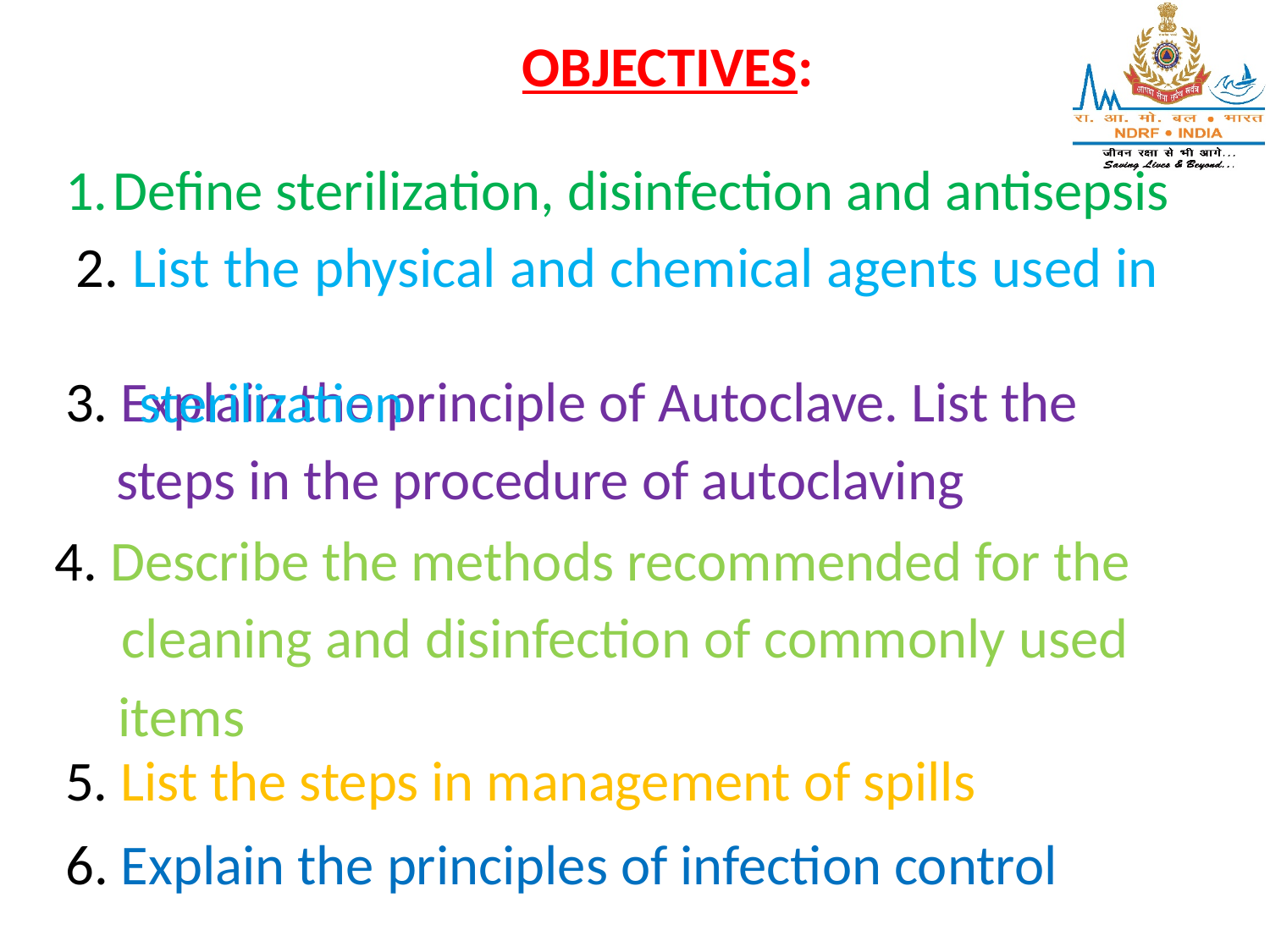

OBJECTIVES:
Define sterilization, disinfection and antisepsis
2. List the physical and chemical agents used in
     sterilization
3. Explain the principle of Autoclave. List the
    steps in the procedure of autoclaving
4. Describe the methods recommended for the
     cleaning and disinfection of commonly used
     items
5. List the steps in management of spills
6. Explain the principles of infection control